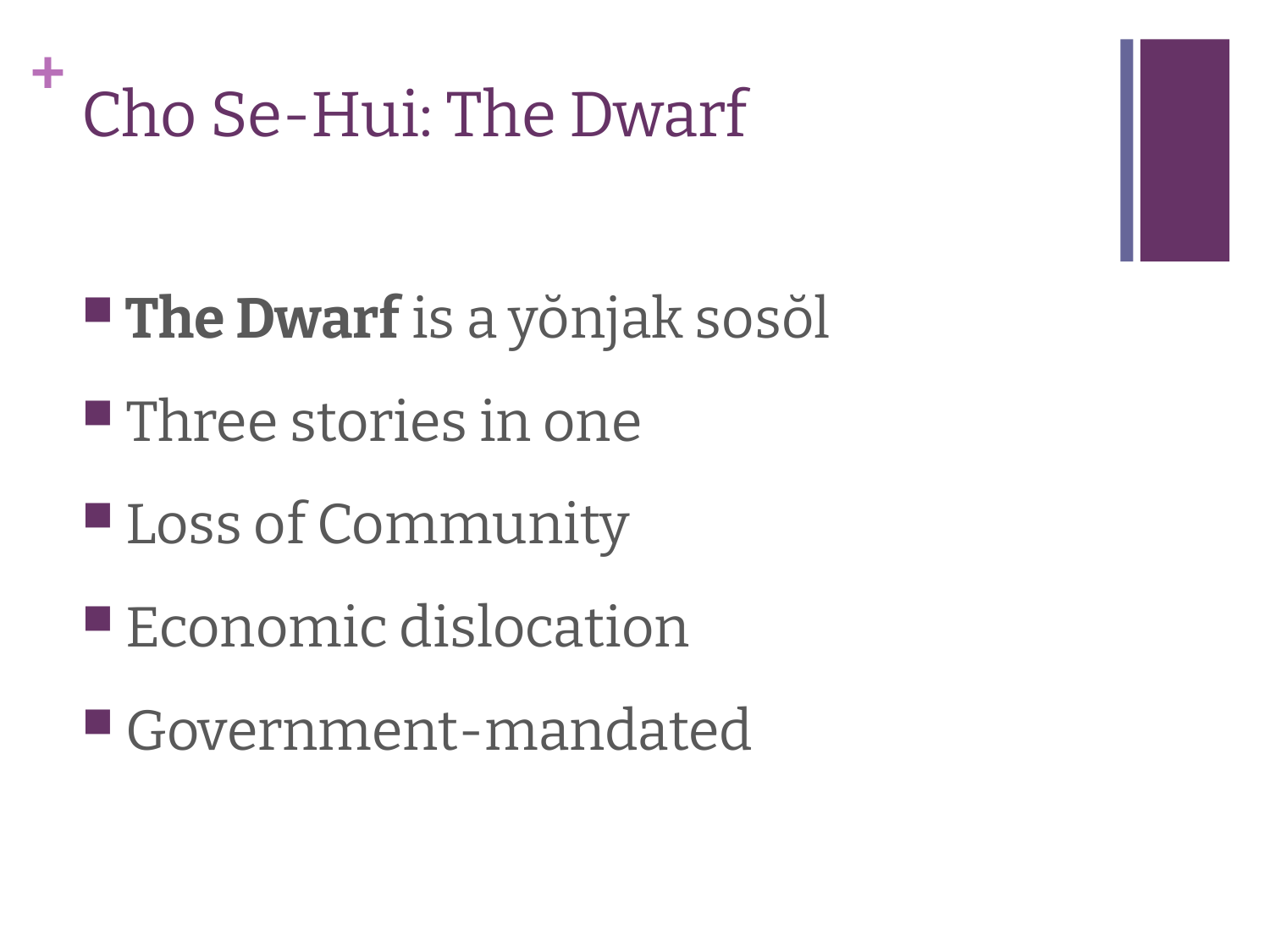

# Cho Se-Hui: The Dwarf
 The Dwarf is a yŏnjak sosŏl
 Three stories in one
 Loss of Community
 Economic dislocation
 Government-mandated